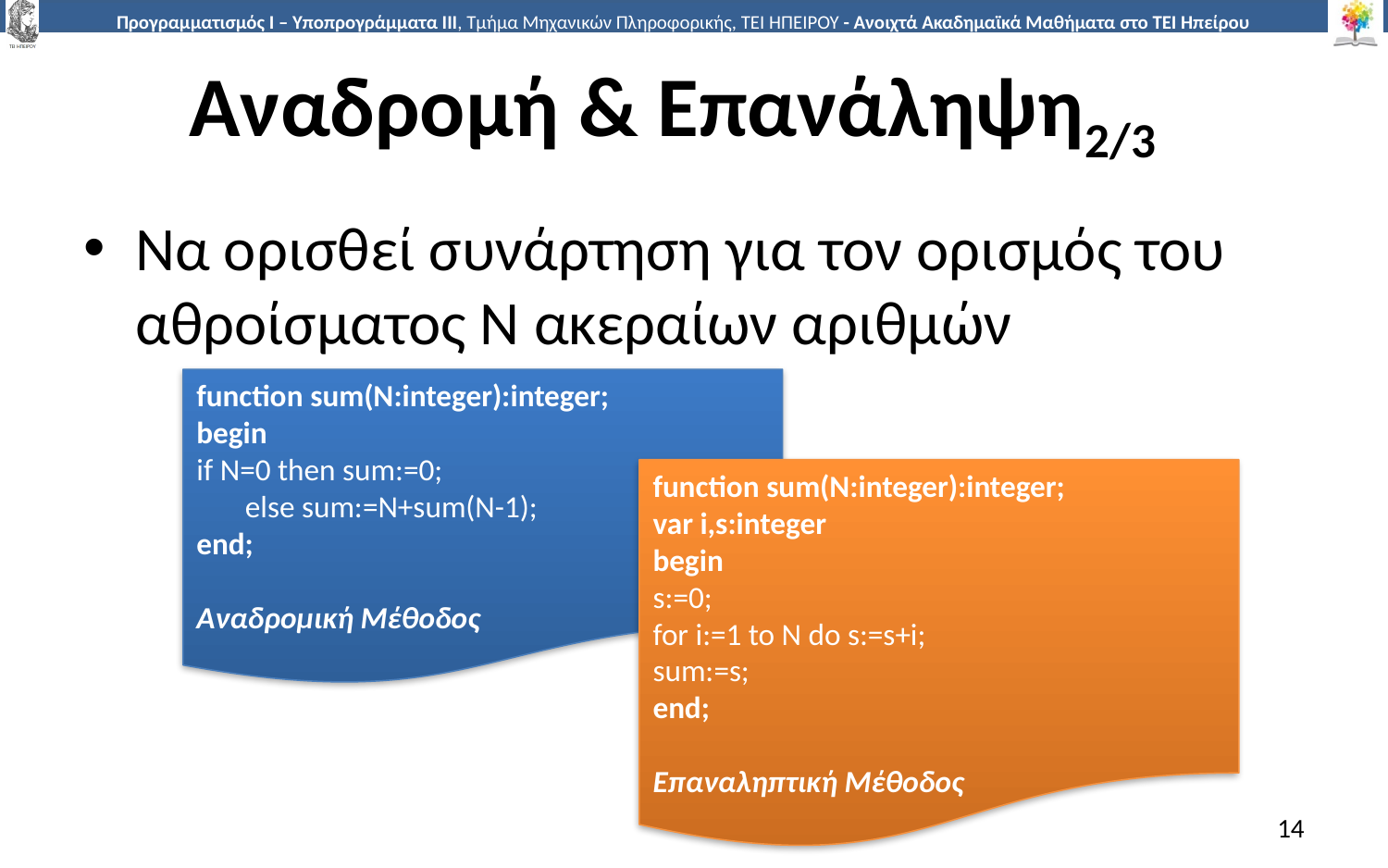

# Αναδρομή & Επανάληψη2/3
Να ορισθεί συνάρτηση για τον ορισμός του αθροίσματος Ν ακεραίων αριθμών

function sum(N:integer):integer;
begin
if N=0 then sum:=0;
       else sum:=N+sum(N-1);
end;

Αναδρομική Μέθοδος

function sum(N:integer):integer;
var i,s:integer
begin
s:=0;
for i:=1 to N do s:=s+i;
sum:=s;
end;

Επαναληπτική Μέθοδος

14